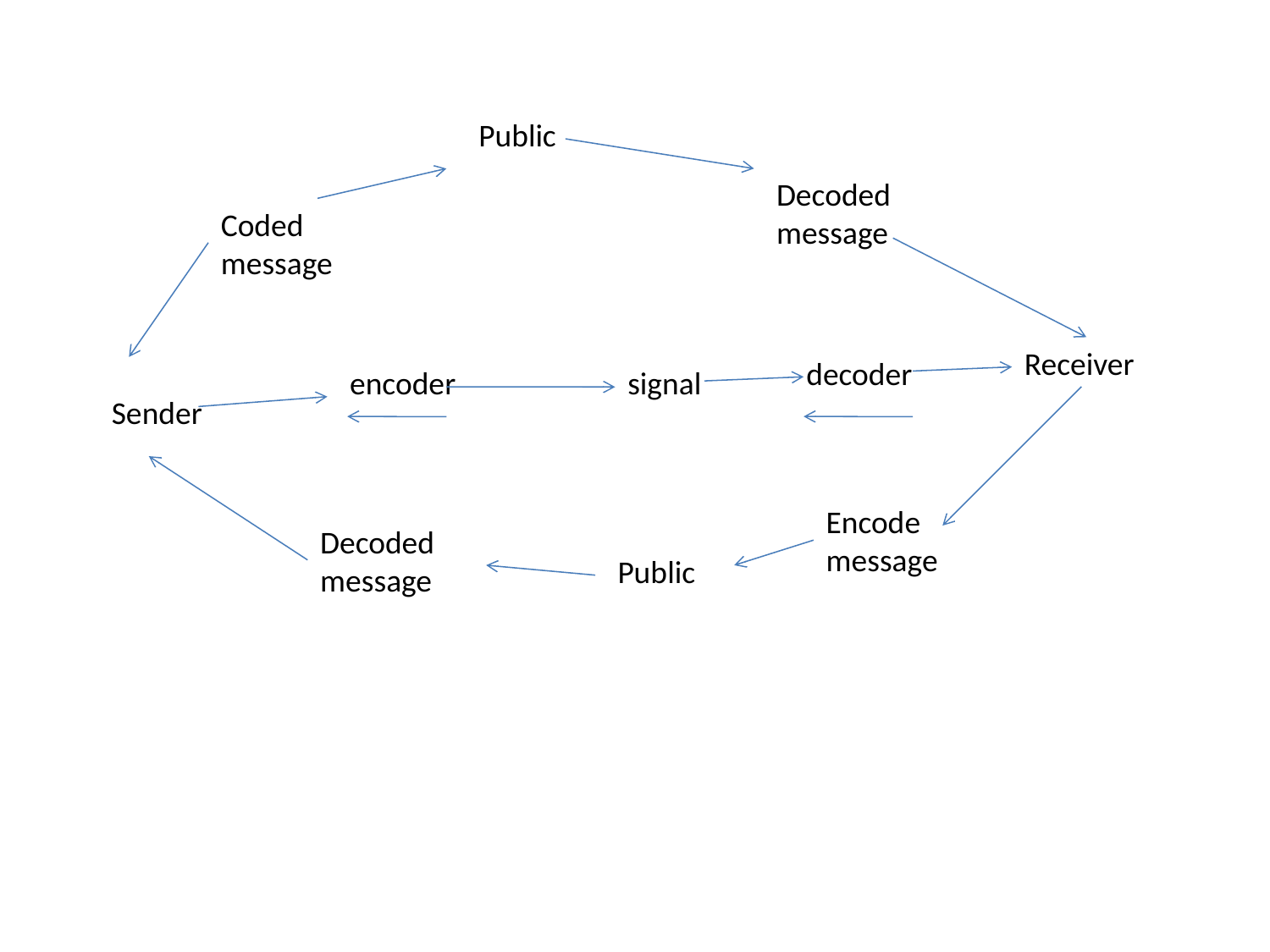

Public
Decoded message
Coded message
Receiver
decoder
encoder
signal
Sender
Encode message
Decoded message
Public